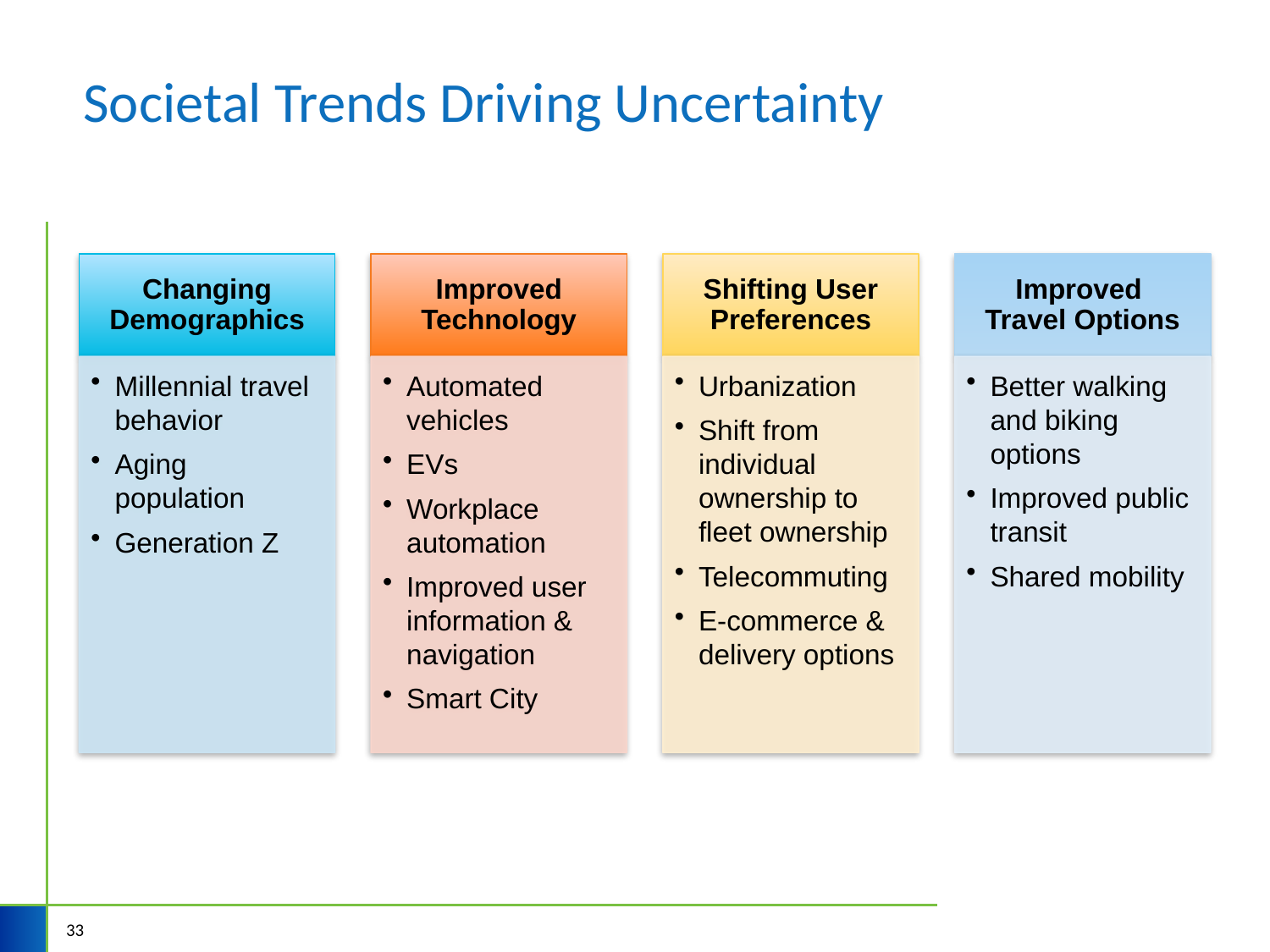

# Societal Trends Driving Uncertainty
Changing Demographics
Millennial travel behavior
Aging population
Generation Z
Improved
Technology
Automated vehicles
EVs
Workplace automation
Improved user information & navigation
Smart City
Shifting User Preferences
Urbanization
Shift from individual ownership to fleet ownership
Telecommuting
E-commerce & delivery options
Improved
Travel Options
Better walking and biking options
Improved public transit
Shared mobility
33